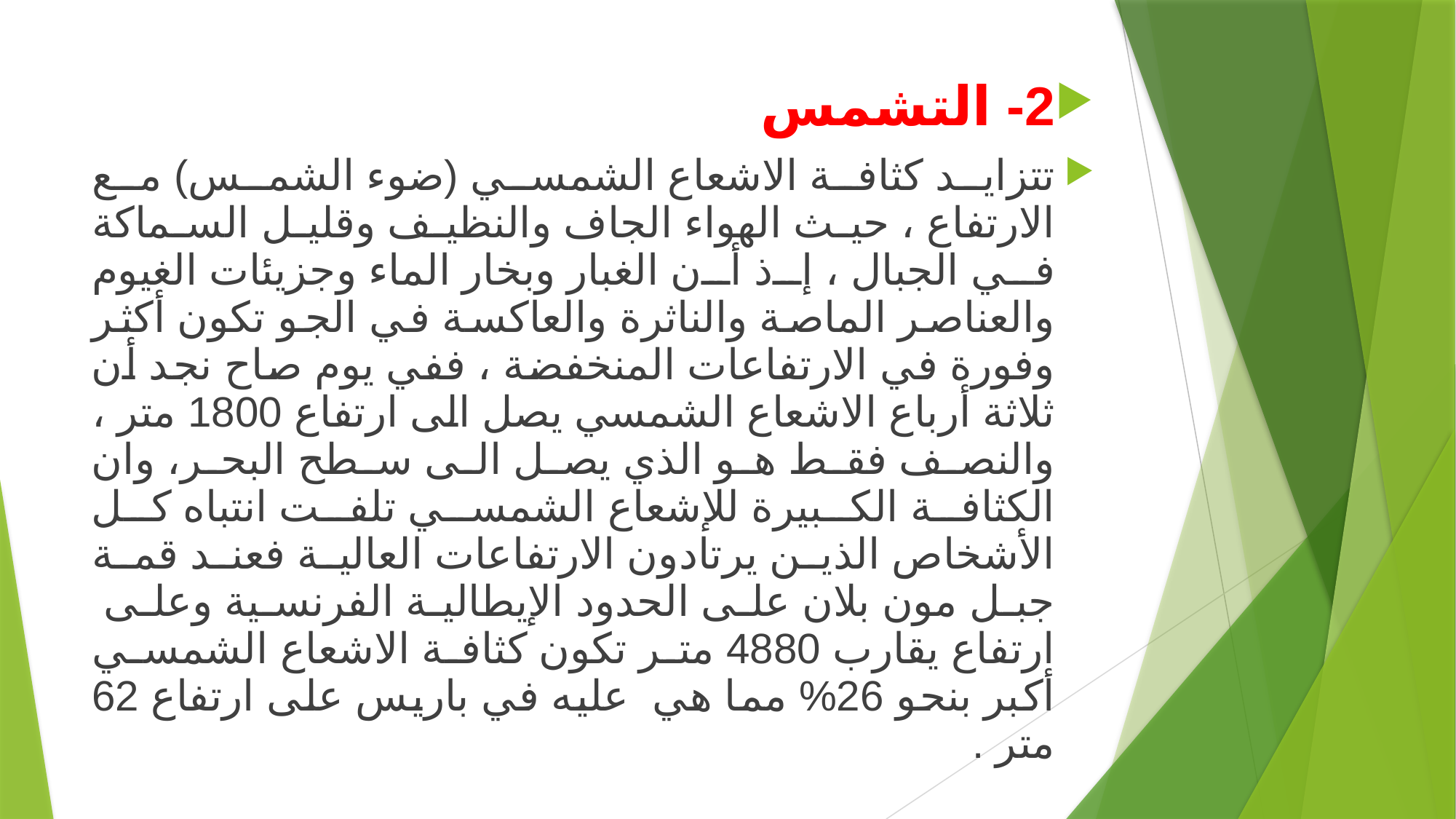

2- التشمس
تتزايد كثافة الاشعاع الشمسي (ضوء الشمس) مع الارتفاع ، حيث الهواء الجاف والنظيف وقليل السماكة في الجبال ، إذ أن الغبار وبخار الماء وجزيئات الغيوم والعناصر الماصة والناثرة والعاكسة في الجو تكون أكثر وفورة في الارتفاعات المنخفضة ، ففي يوم صاح نجد أن ثلاثة أرباع الاشعاع الشمسي يصل الى ارتفاع 1800 متر ، والنصف فقط هو الذي يصل الى سطح البحر، وان الكثافة الكبيرة للإشعاع الشمسي تلفت انتباه كل الأشخاص الذين يرتادون الارتفاعات العالية فعند قمة جبل مون بلان على الحدود الإيطالية الفرنسية وعلى  ارتفاع يقارب 4880 متر تكون كثافة الاشعاع الشمسي أكبر بنحو 26% مما هي  عليه في باريس على ارتفاع 62 متر .